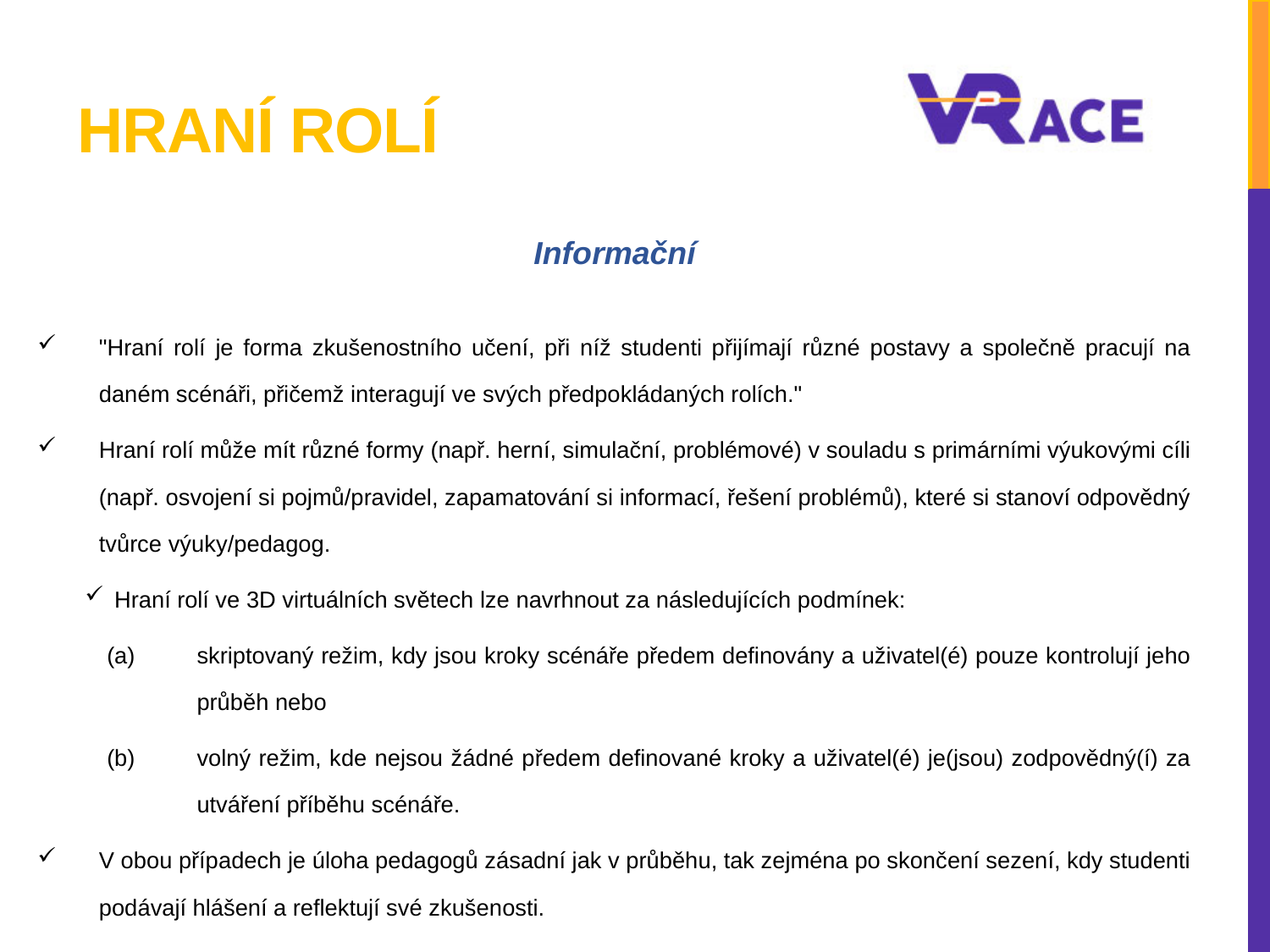

# Hraní rolí
Informační
"Hraní rolí je forma zkušenostního učení, při níž studenti přijímají různé postavy a společně pracují na daném scénáři, přičemž interagují ve svých předpokládaných rolích."
Hraní rolí může mít různé formy (např. herní, simulační, problémové) v souladu s primárními výukovými cíli (např. osvojení si pojmů/pravidel, zapamatování si informací, řešení problémů), které si stanoví odpovědný tvůrce výuky/pedagog.
Hraní rolí ve 3D virtuálních světech lze navrhnout za následujících podmínek:
skriptovaný režim, kdy jsou kroky scénáře předem definovány a uživatel(é) pouze kontrolují jeho průběh nebo
volný režim, kde nejsou žádné předem definované kroky a uživatel(é) je(jsou) zodpovědný(í) za utváření příběhu scénáře.
V obou případech je úloha pedagogů zásadní jak v průběhu, tak zejména po skončení sezení, kdy studenti podávají hlášení a reflektují své zkušenosti.